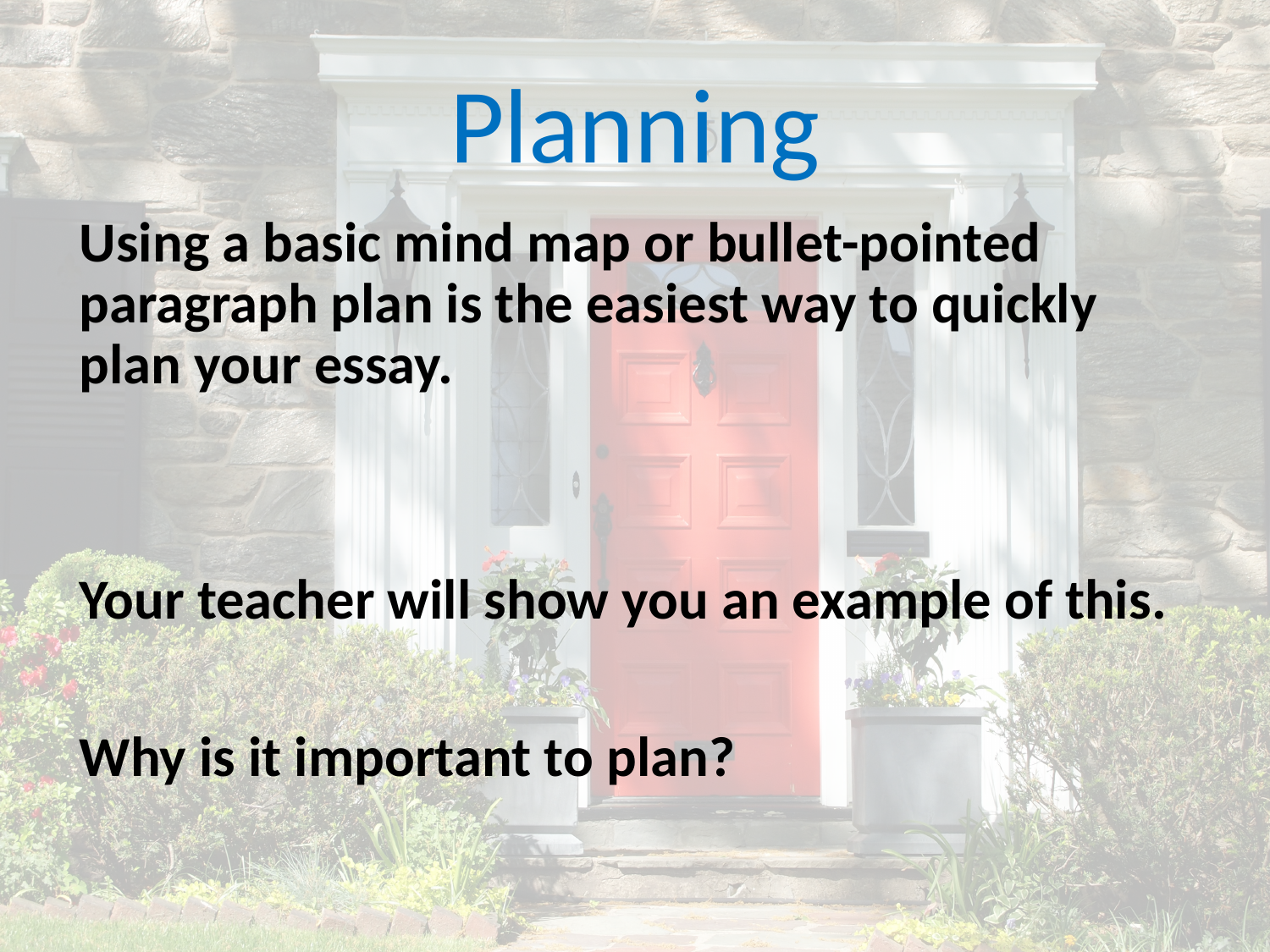

# Planning
Using a basic mind map or bullet-pointed paragraph plan is the easiest way to quickly plan your essay.

Your teacher will show you an example of this.

Why is it important to plan?